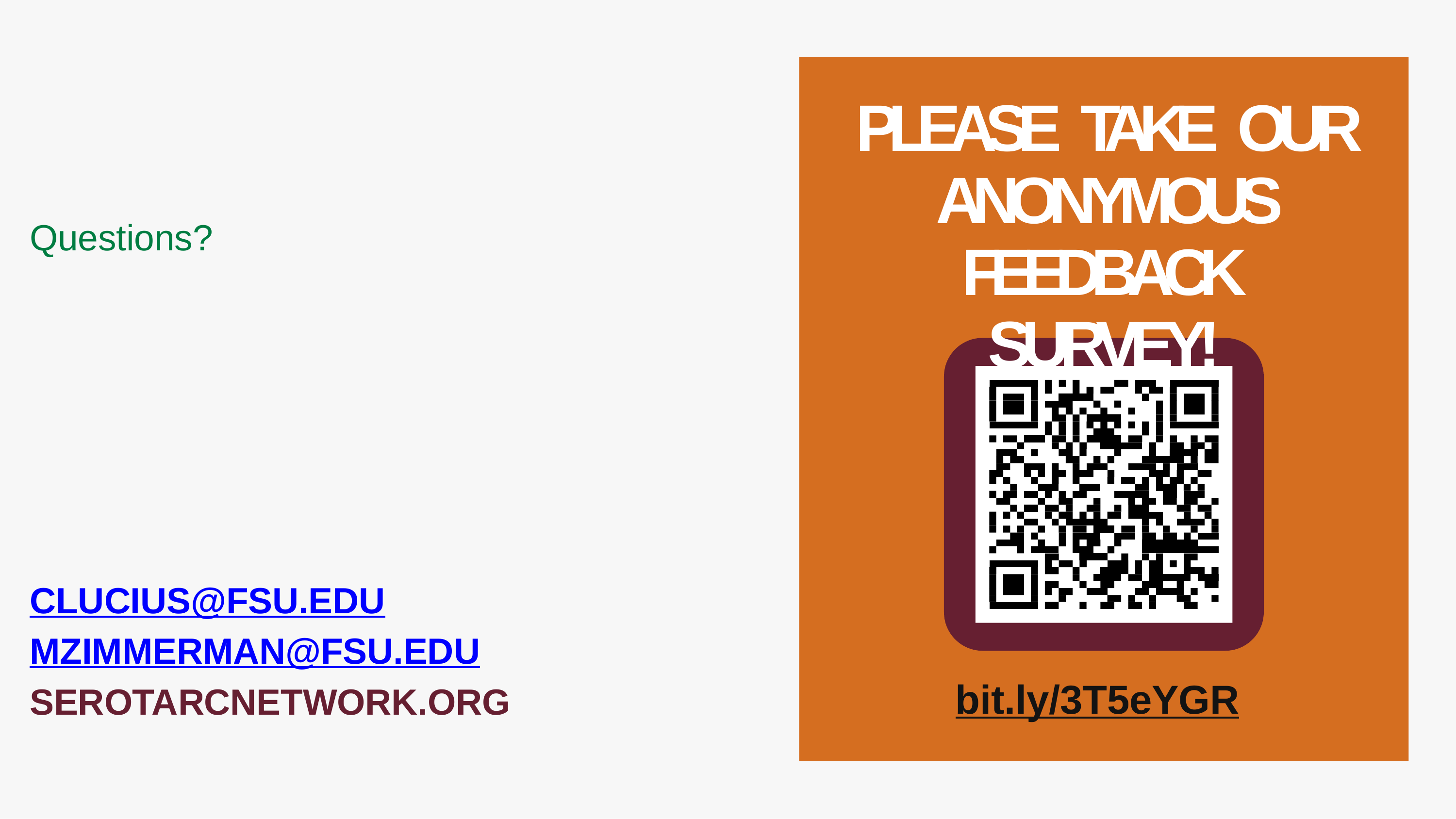

PLEASE TAKE OUR ANONYMOUS FEEDBACK SURVEY!
Questions?

CLUCIUS@FSU.EDU MZIMMERMAN@FSU.EDU SEROTARCNETWORK.ORG
bit.ly/3T5eYGR